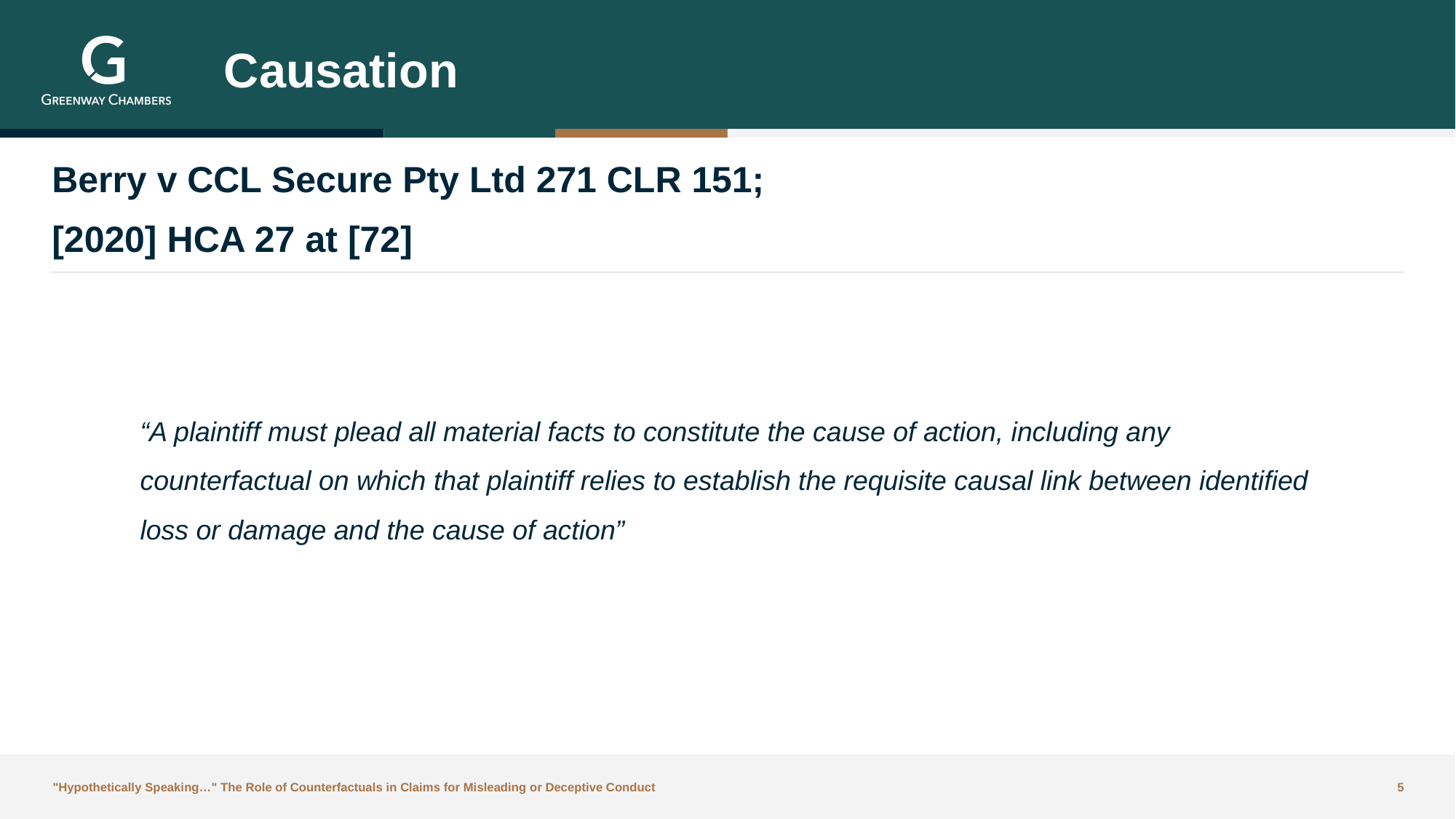

# Causation
Berry v CCL Secure Pty Ltd 271 CLR 151;
[2020] HCA 27 at [72]
“A plaintiff must plead all material facts to constitute the cause of action, including any counterfactual on which that plaintiff relies to establish the requisite causal link between identified loss or damage and the cause of action”
"Hypothetically Speaking…" The Role of Counterfactuals in Claims for Misleading or Deceptive Conduct
5